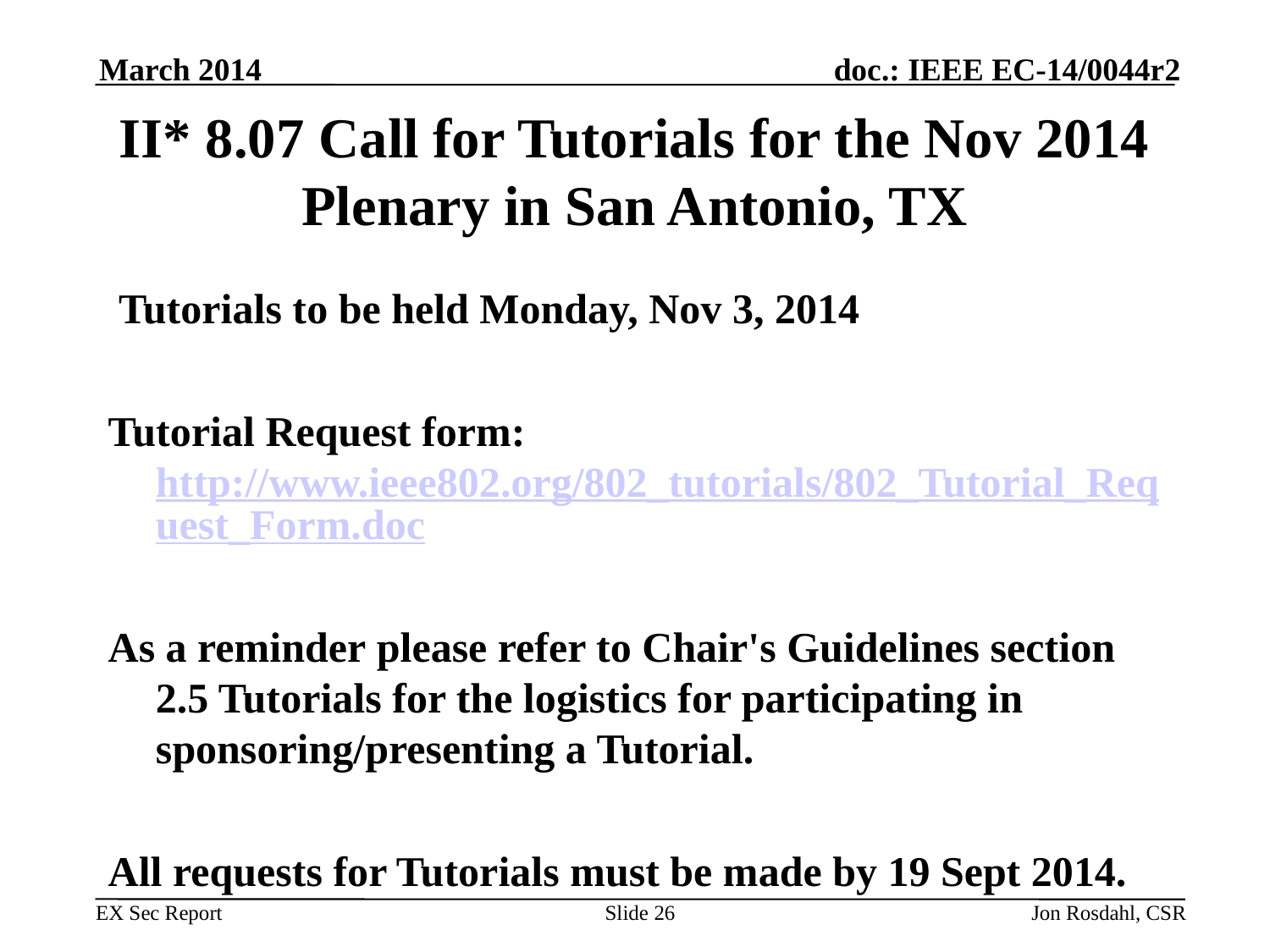

March 2014
# II* 8.07 Call for Tutorials for the Nov 2014 Plenary in San Antonio, TX
 Tutorials to be held Monday, Nov 3, 2014

Tutorial Request form: http://www.ieee802.org/802_tutorials/802_Tutorial_Request_Form.doc

As a reminder please refer to Chair's Guidelines section 2.5 Tutorials for the logistics for participating in sponsoring/presenting a Tutorial.

All requests for Tutorials must be made by 19 Sept 2014.

Slide 26
Jon Rosdahl, CSR